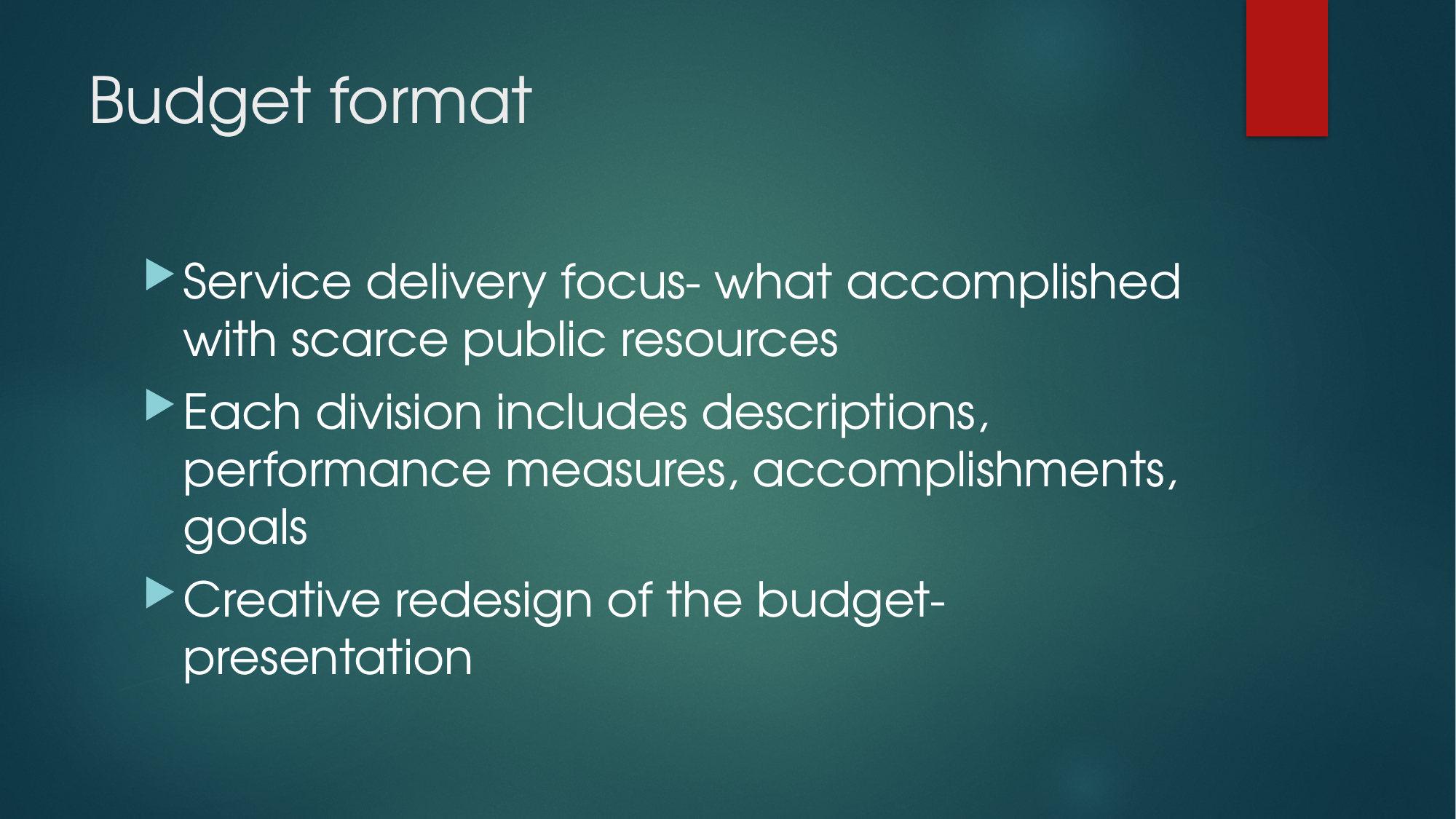

# Budget format
Service delivery focus- what accomplished with scarce public resources
Each division includes descriptions, performance measures, accomplishments, goals
Creative redesign of the budget- presentation